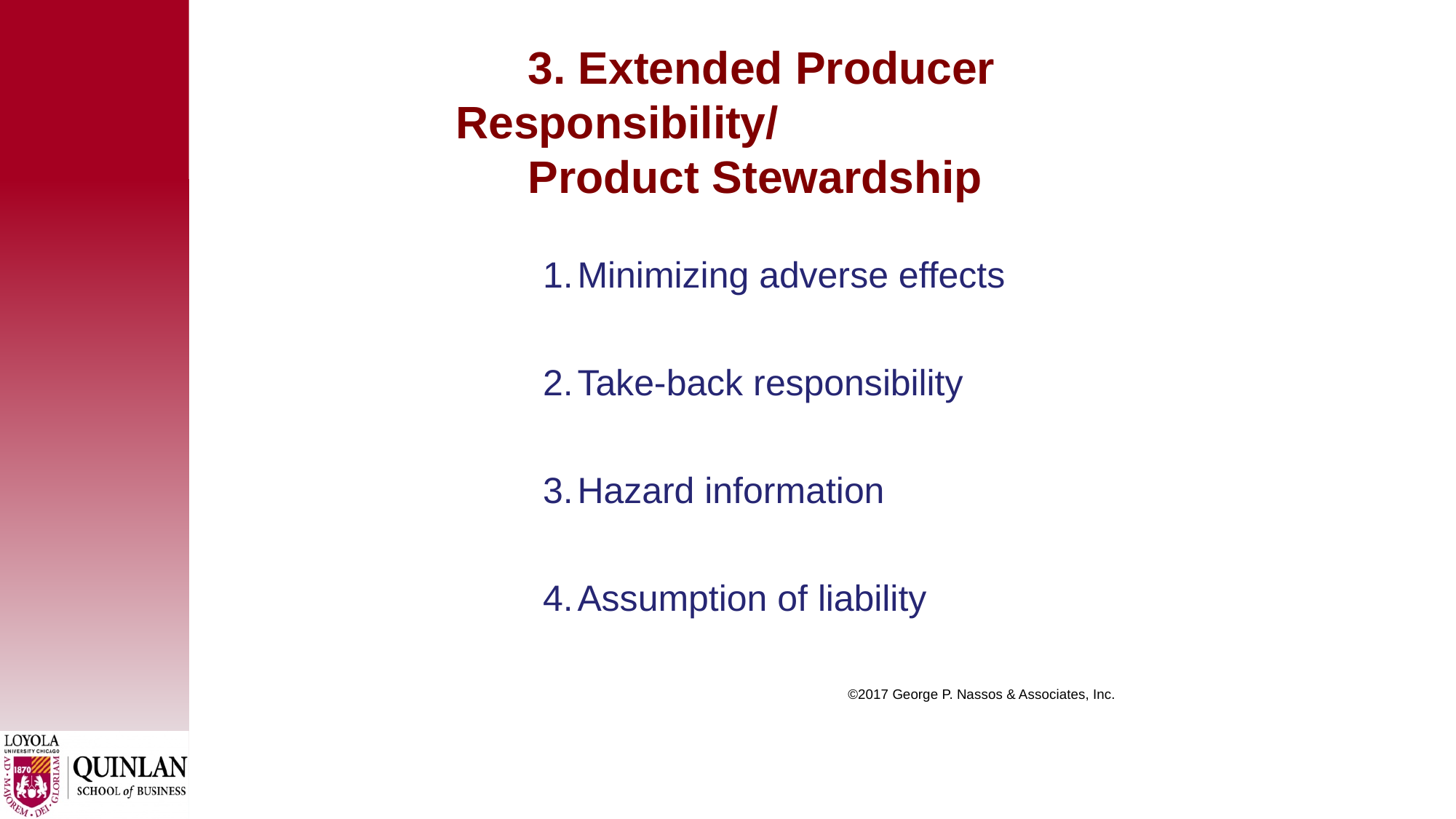

# 3. Extended Producer Responsibility/                        Product Stewardship
Minimizing adverse effects

Take-back responsibility

Hazard information

Assumption of liability

 ©2017 George P. Nassos & Associates, Inc.